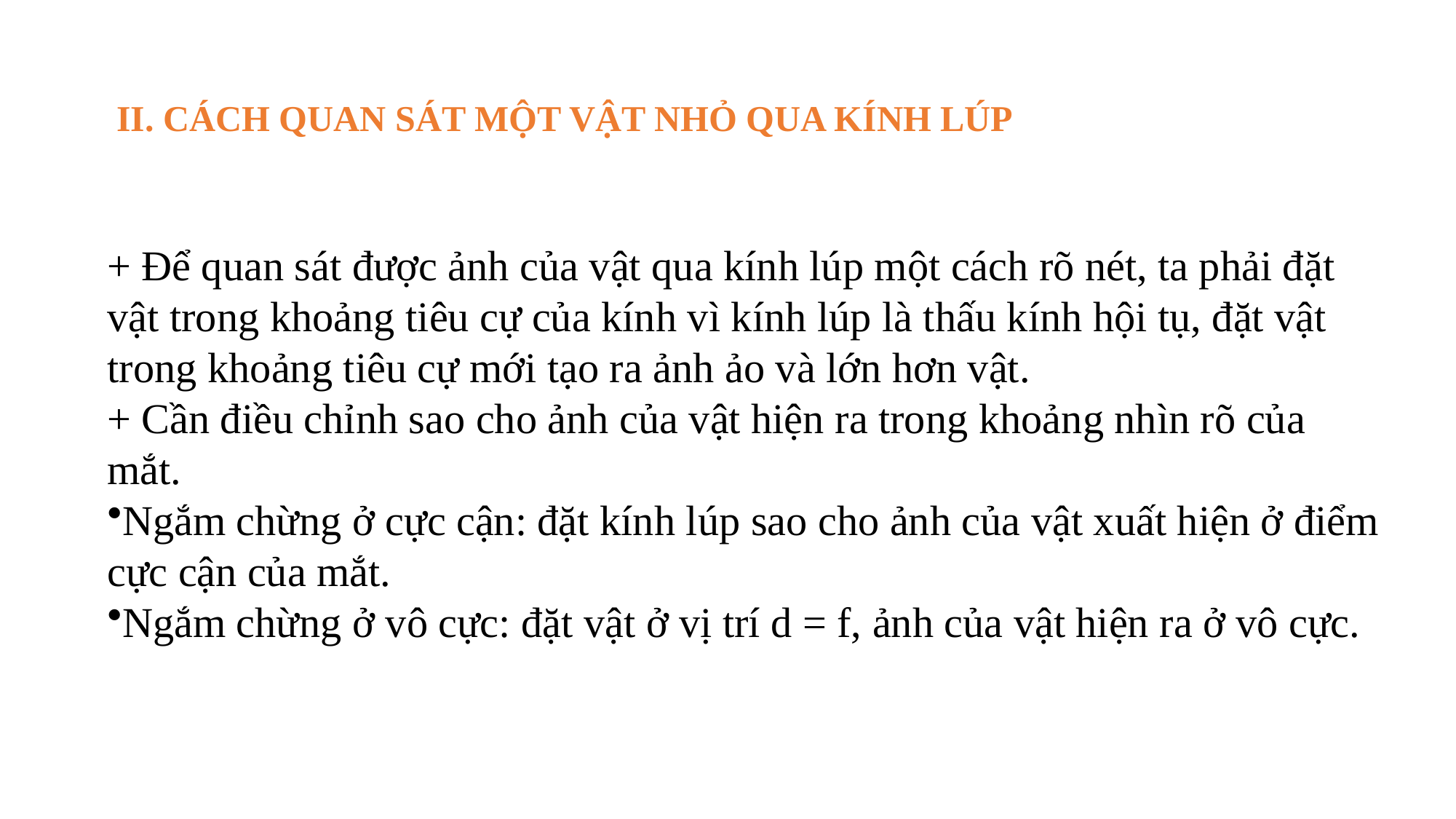

II. CÁCH QUAN SÁT MỘT VẬT NHỎ QUA KÍNH LÚP
+ Để quan sát được ảnh của vật qua kính lúp một cách rõ nét, ta phải đặt vật trong khoảng tiêu cự của kính vì kính lúp là thấu kính hội tụ, đặt vật trong khoảng tiêu cự mới tạo ra ảnh ảo và lớn hơn vật.
+ Cần điều chỉnh sao cho ảnh của vật hiện ra trong khoảng nhìn rõ của mắt.
Ngắm chừng ở cực cận: đặt kính lúp sao cho ảnh của vật xuất hiện ở điểm cực cận của mắt.
Ngắm chừng ở vô cực: đặt vật ở vị trí d = f, ảnh của vật hiện ra ở vô cực.